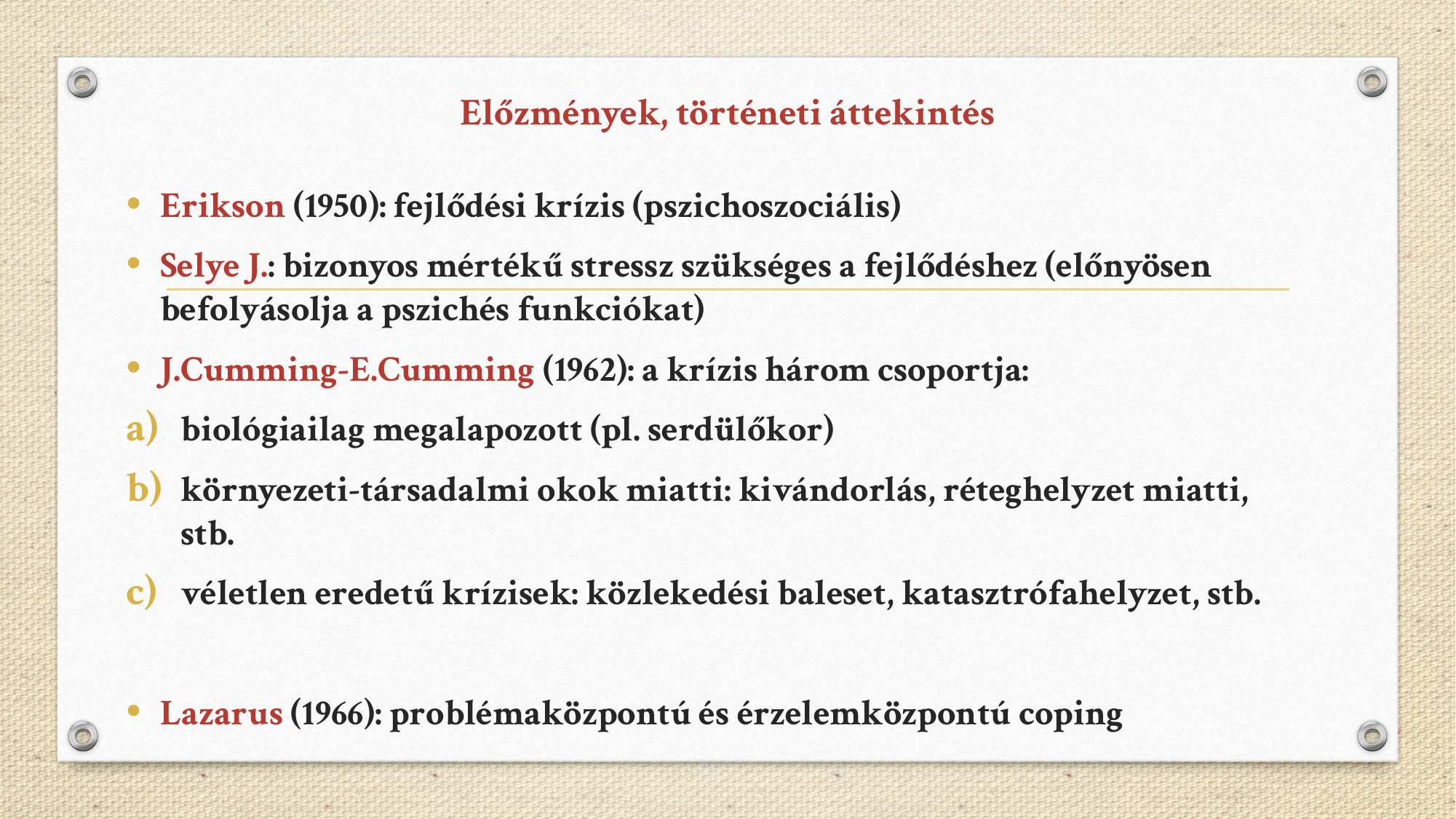

# Előzmények, történeti áttekintés
Erikson (1950): fejlődési krízis (pszichoszociális)
Selye J.: bizonyos mértékű stressz szükséges a fejlődéshez (előnyösen befolyásolja a pszichés funkciókat)
J.Cumming-E.Cumming (1962): a krízis három csoportja:
biológiailag megalapozott (pl. serdülőkor)
környezeti-társadalmi okok miatti: kivándorlás, réteghelyzet miatti, stb.
véletlen eredetű krízisek: közlekedési baleset, katasztrófahelyzet, stb.

Lazarus (1966): problémaközpontú és érzelemközpontú coping